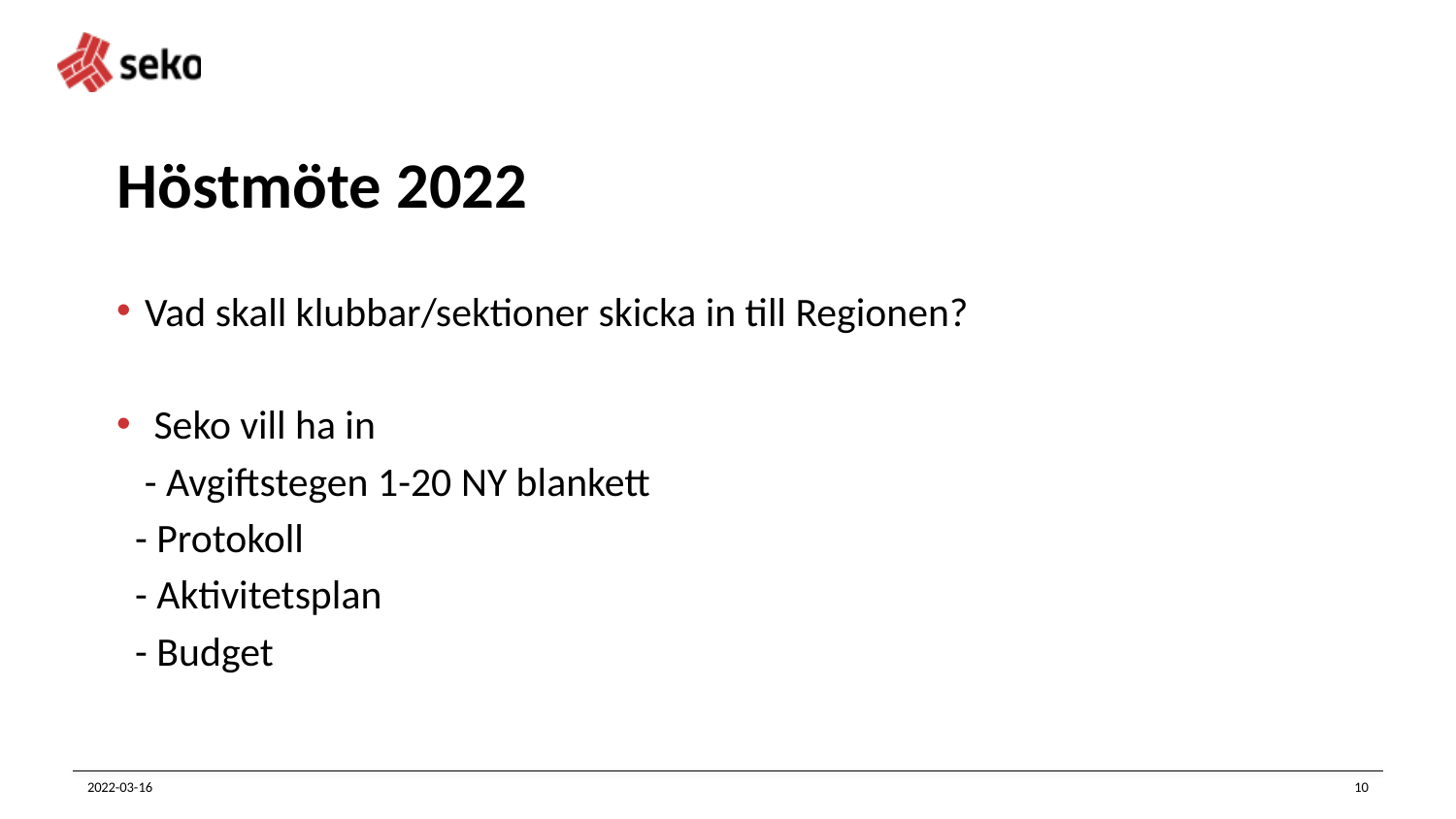

# Höstmöte 2022
Vad skall klubbar/sektioner skicka in till Regionen?

 Seko vill ha in
   - Avgiftstegen 1-20 NY blankett
  - Protokoll
  - Aktivitetsplan
  - Budget

2022-03-16

10